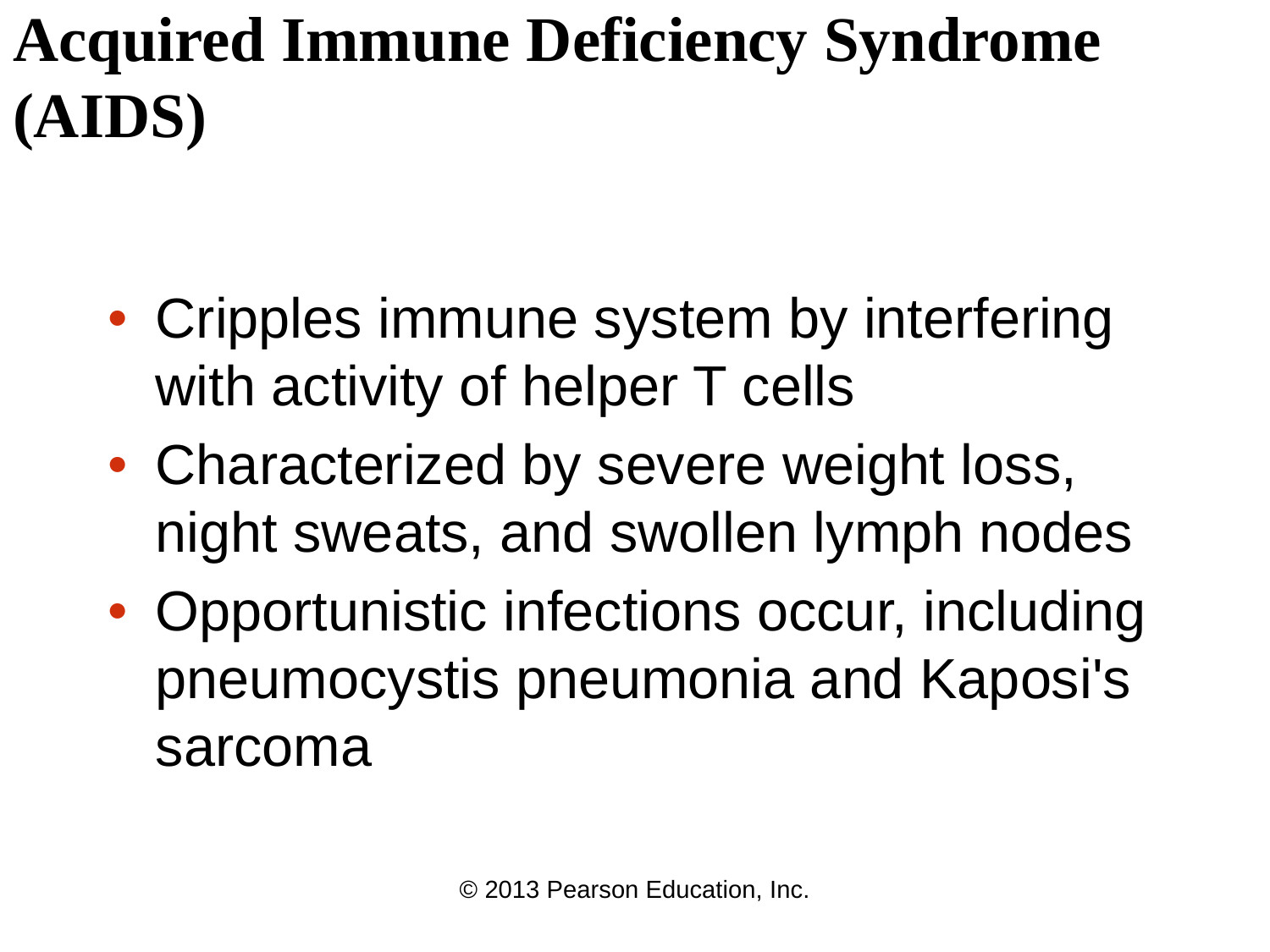

# Acquired Immune Deficiency Syndrome (AIDS)
Cripples immune system by interfering with activity of helper T cells
Characterized by severe weight loss, night sweats, and swollen lymph nodes
Opportunistic infections occur, including pneumocystis pneumonia and Kaposi's sarcoma
© 2013 Pearson Education, Inc.